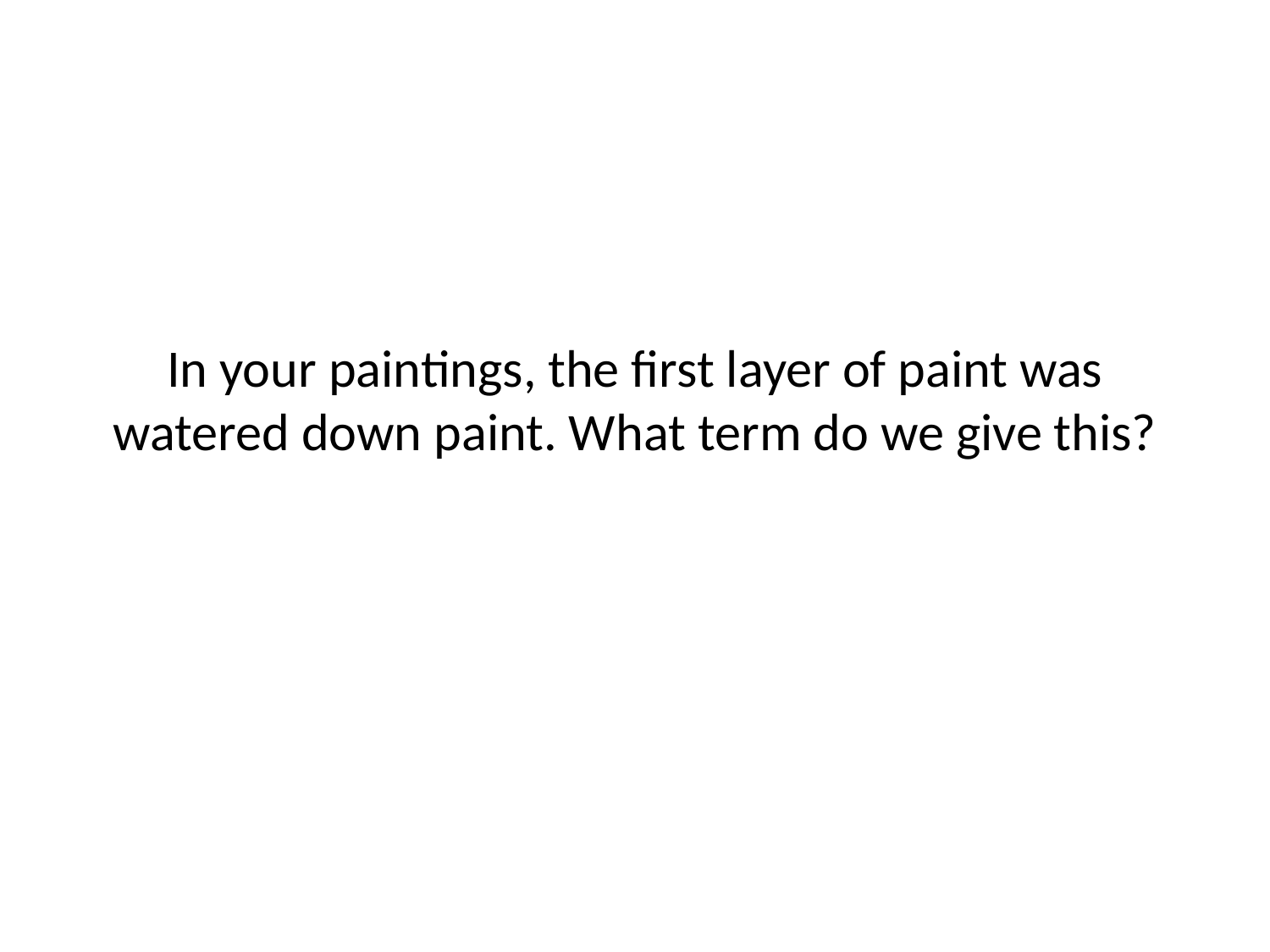

# In your paintings, the first layer of paint was watered down paint. What term do we give this?